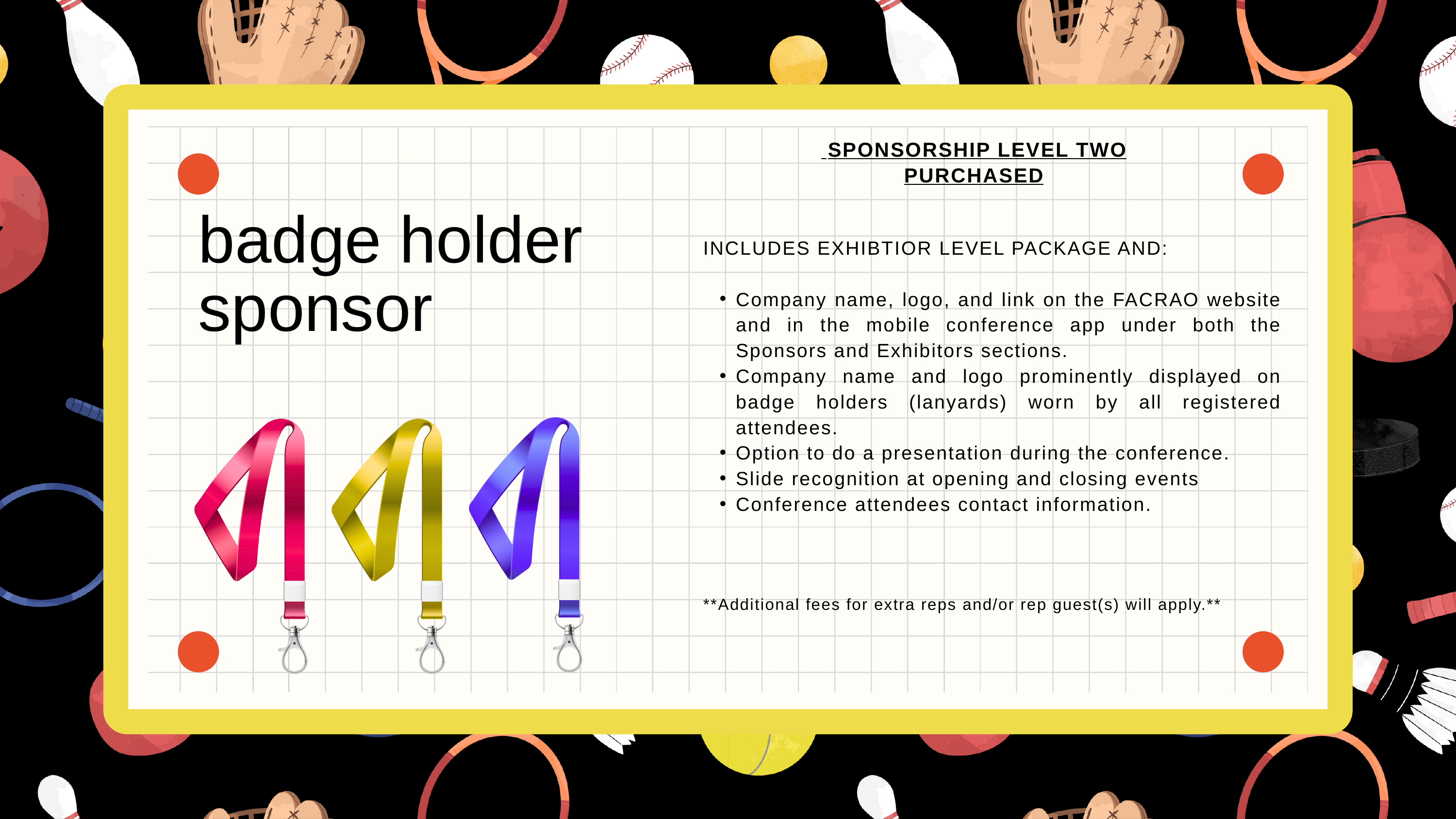

SPONSORSHIP LEVEL TWO
PURCHASED

badge holder sponsor
INCLUDES EXHIBTIOR LEVEL PACKAGE AND:

Company name, logo, and link on the FACRAO website and in the mobile conference app under both the Sponsors and Exhibitors sections.
Company name and logo prominently displayed on badge holders (lanyards) worn by all registered attendees.
Option to do a presentation during the conference.
Slide recognition at opening and closing events
Conference attendees contact information.

**Additional fees for extra reps and/or rep guest(s) will apply.**